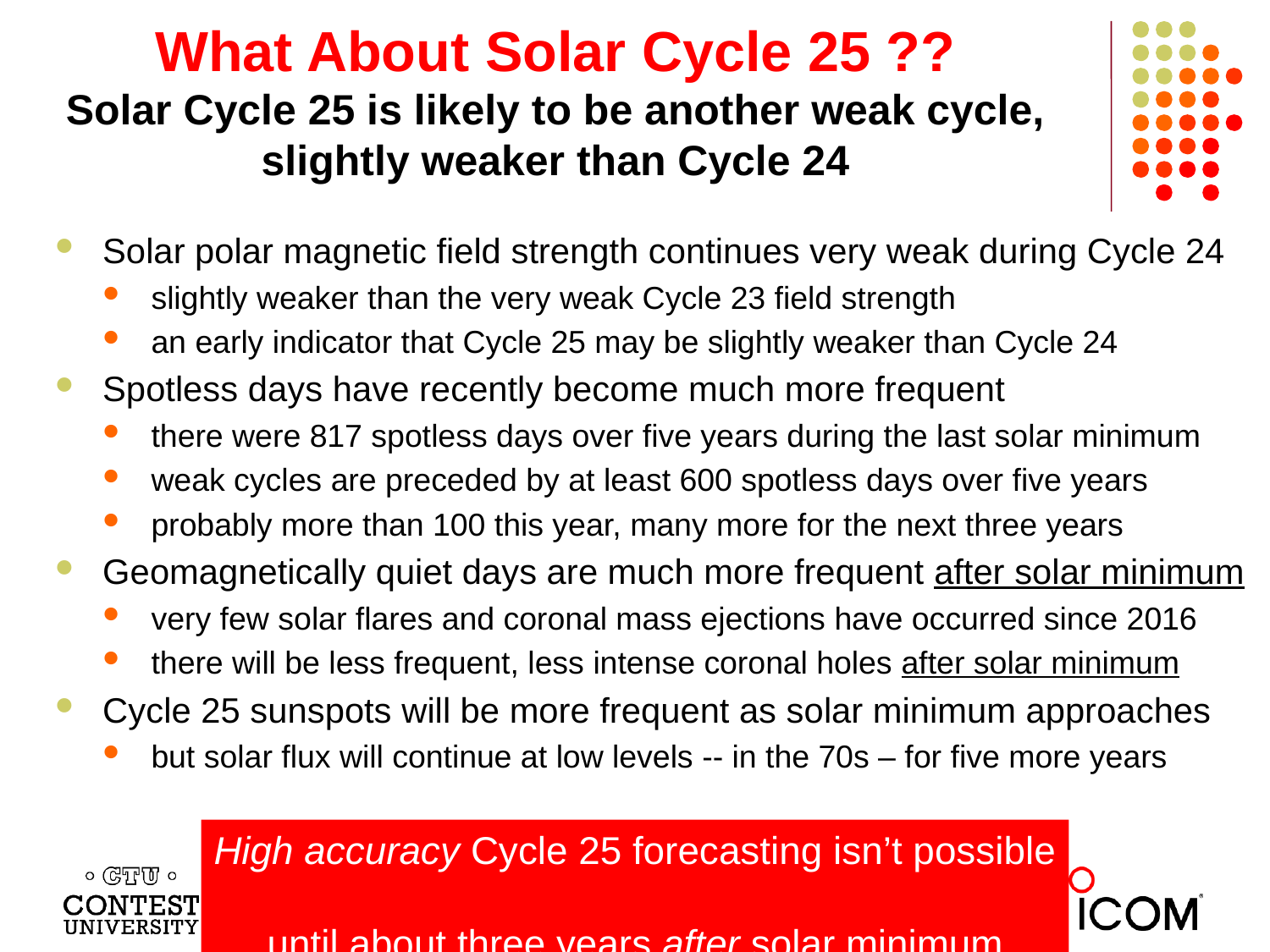

# What About Solar Cycle 25 ?? Solar Cycle 25 is likely to be another weak cycle, slightly weaker than Cycle 24
Solar polar magnetic field strength continues very weak during Cycle 24
slightly weaker than the very weak Cycle 23 field strength
an early indicator that Cycle 25 may be slightly weaker than Cycle 24
Spotless days have recently become much more frequent
there were 817 spotless days over five years during the last solar minimum
weak cycles are preceded by at least 600 spotless days over five years
probably more than 100 this year, many more for the next three years
Geomagnetically quiet days are much more frequent after solar minimum
very few solar flares and coronal mass ejections have occurred since 2016
there will be less frequent, less intense coronal holes after solar minimum
Cycle 25 sunspots will be more frequent as solar minimum approaches
but solar flux will continue at low levels -- in the 70s – for five more years
Sunspot Number

High accuracy Cycle 25 forecasting isn’t possible
until about three years after solar minimum
3